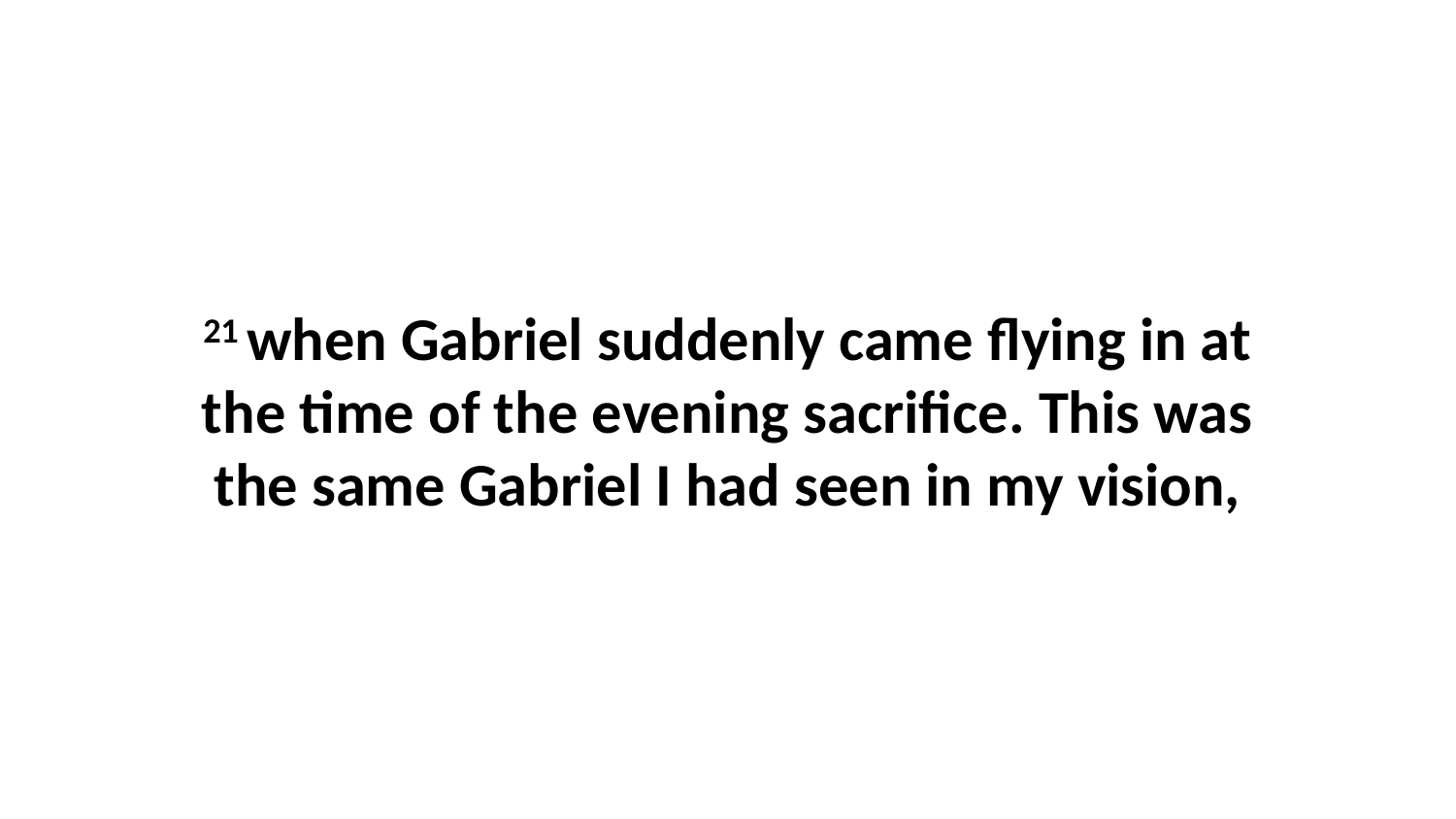

21 when Gabriel suddenly came flying in at the time of the evening sacrifice. This was the same Gabriel I had seen in my vision,